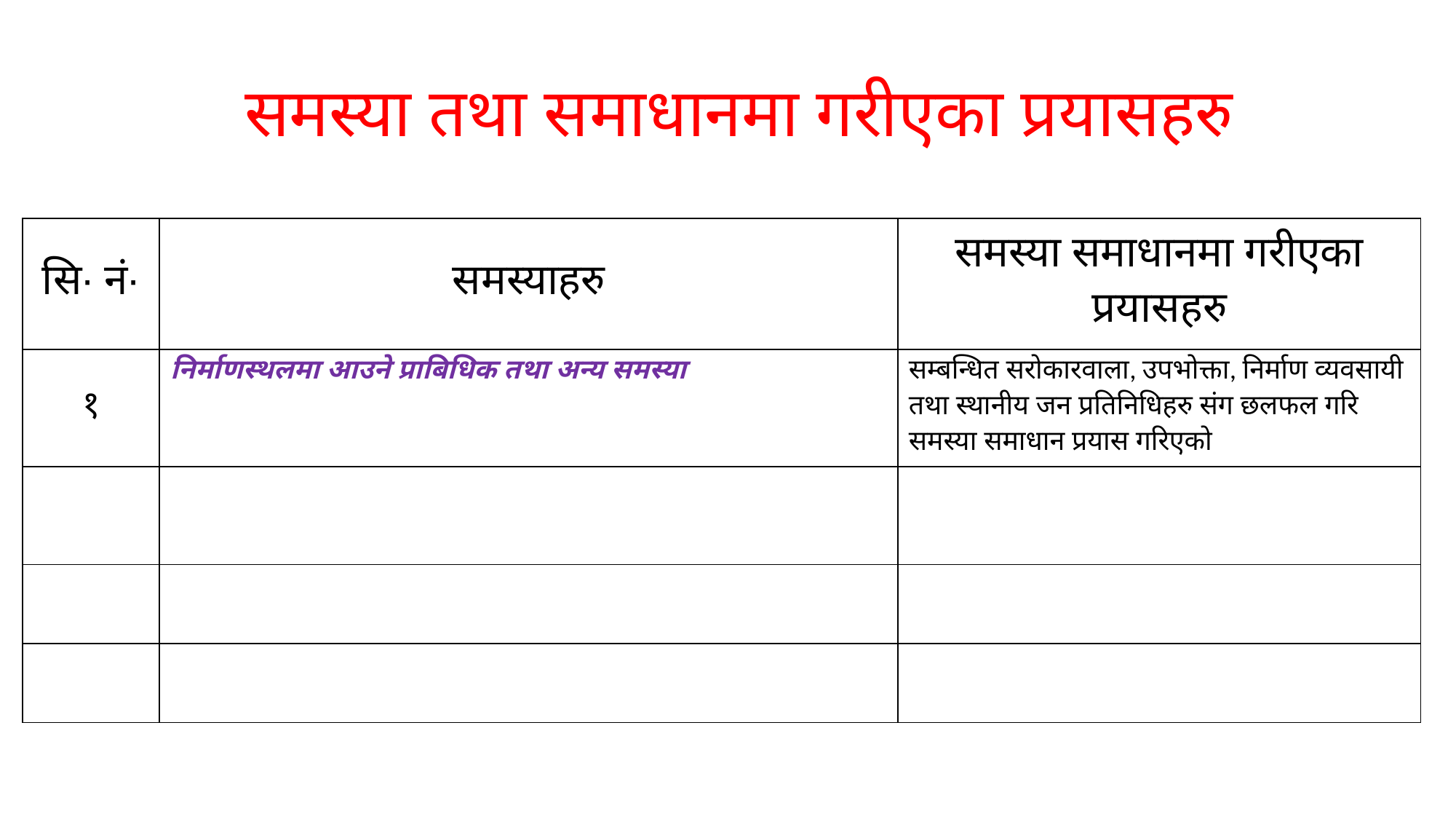

# समस्या तथा समाधानमा गरीएका प्रयासहरु
| सि∙ नं∙ | समस्याहरु | समस्या समाधानमा गरीएका प्रयासहरु |
| --- | --- | --- |
| १ | निर्माणस्थलमा आउने प्राबिधिक तथा अन्य समस्या | सम्बन्धित सरोकारवाला, उपभोक्ता, निर्माण व्यवसायी तथा स्थानीय जन प्रतिनिधिहरु संग छलफल गरि समस्या समाधान प्रयास गरिएको |
|  |  |  |
|  |  |  |
|  |  |  |